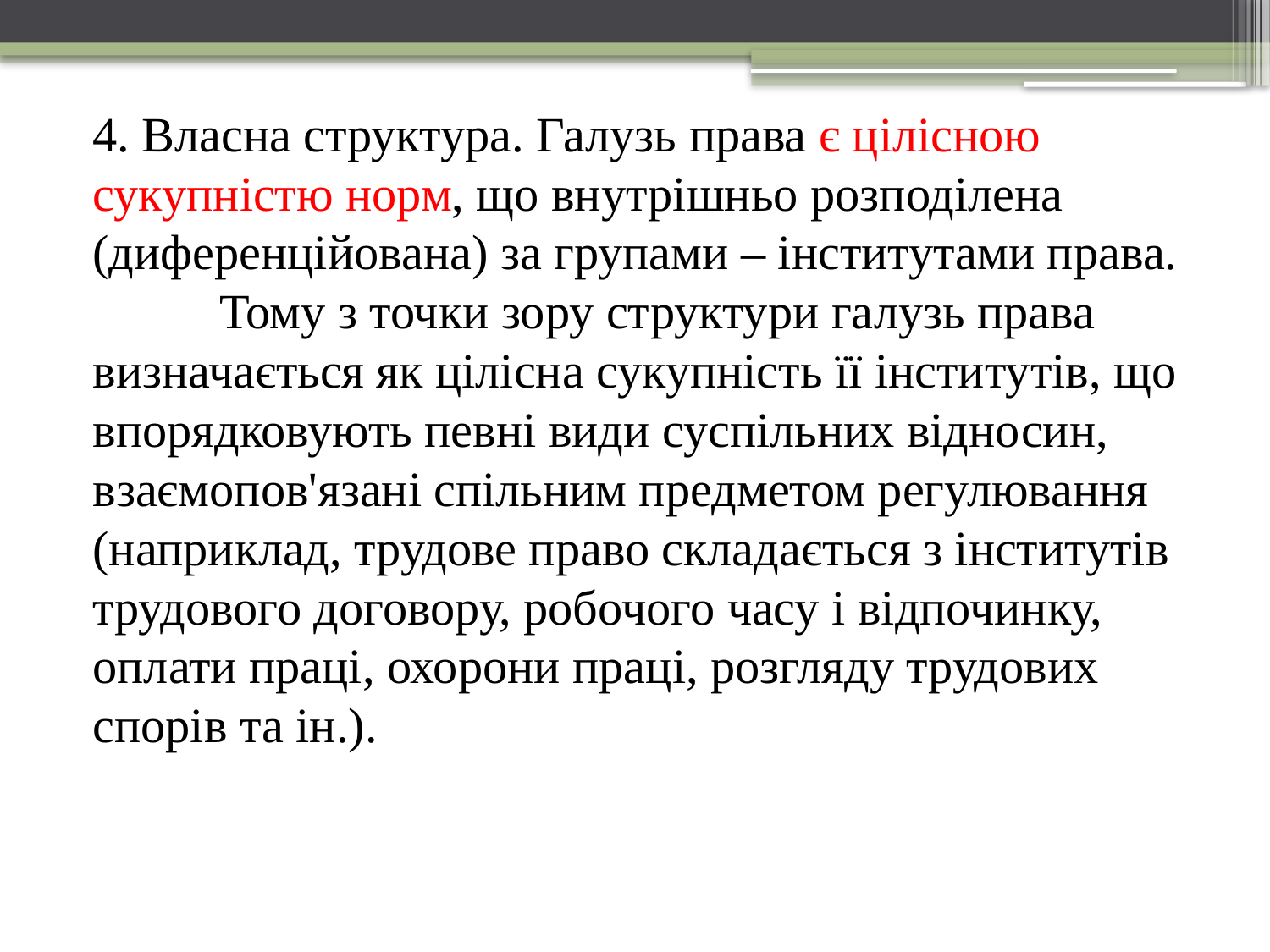

4. Власна структура. Галузь права є цілісною сукупністю норм, що внутрішньо розподілена (диференційована) за групами – інститутами права. 	Тому з точки зору структури галузь права визначається як цілісна сукупність її інститутів, що впорядковують певні види суспільних відносин, взаємопов'язані спільним предметом регулювання (наприклад, трудове право складається з інститутів трудового договору, робочого часу і відпочинку, оплати праці, охорони праці, розгляду трудових спорів та ін.).